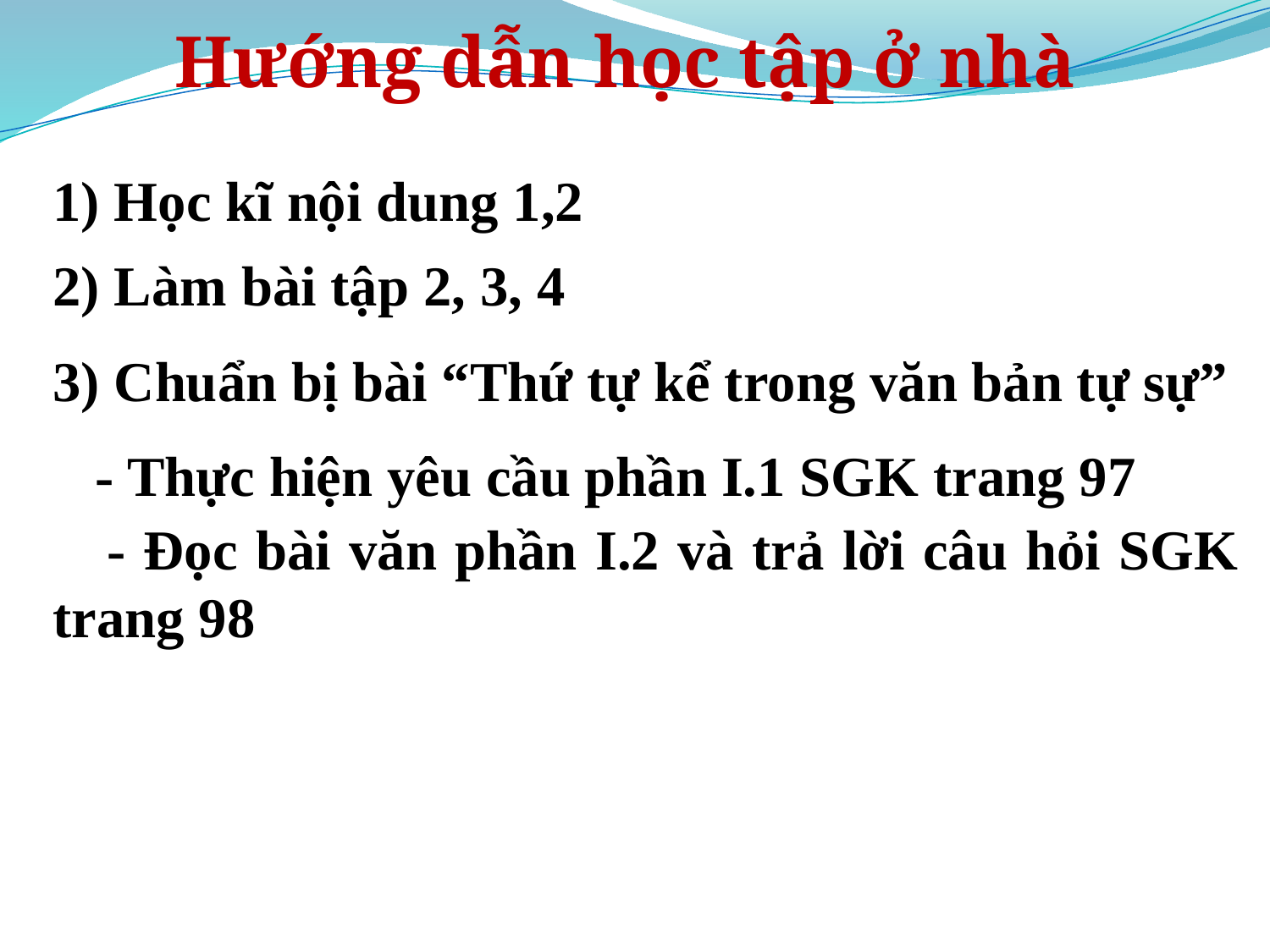

Hướng dẫn học tập ở nhà
1) Học kĩ nội dung 1,2
2) Làm bài tập 2, 3, 4
3) Chuẩn bị bài “Thứ tự kể trong văn bản tự sự”
   - Thực hiện yêu cầu phần I.1 SGK trang 97
   - Đọc bài văn phần I.2 và trả lời câu hỏi SGK trang 98